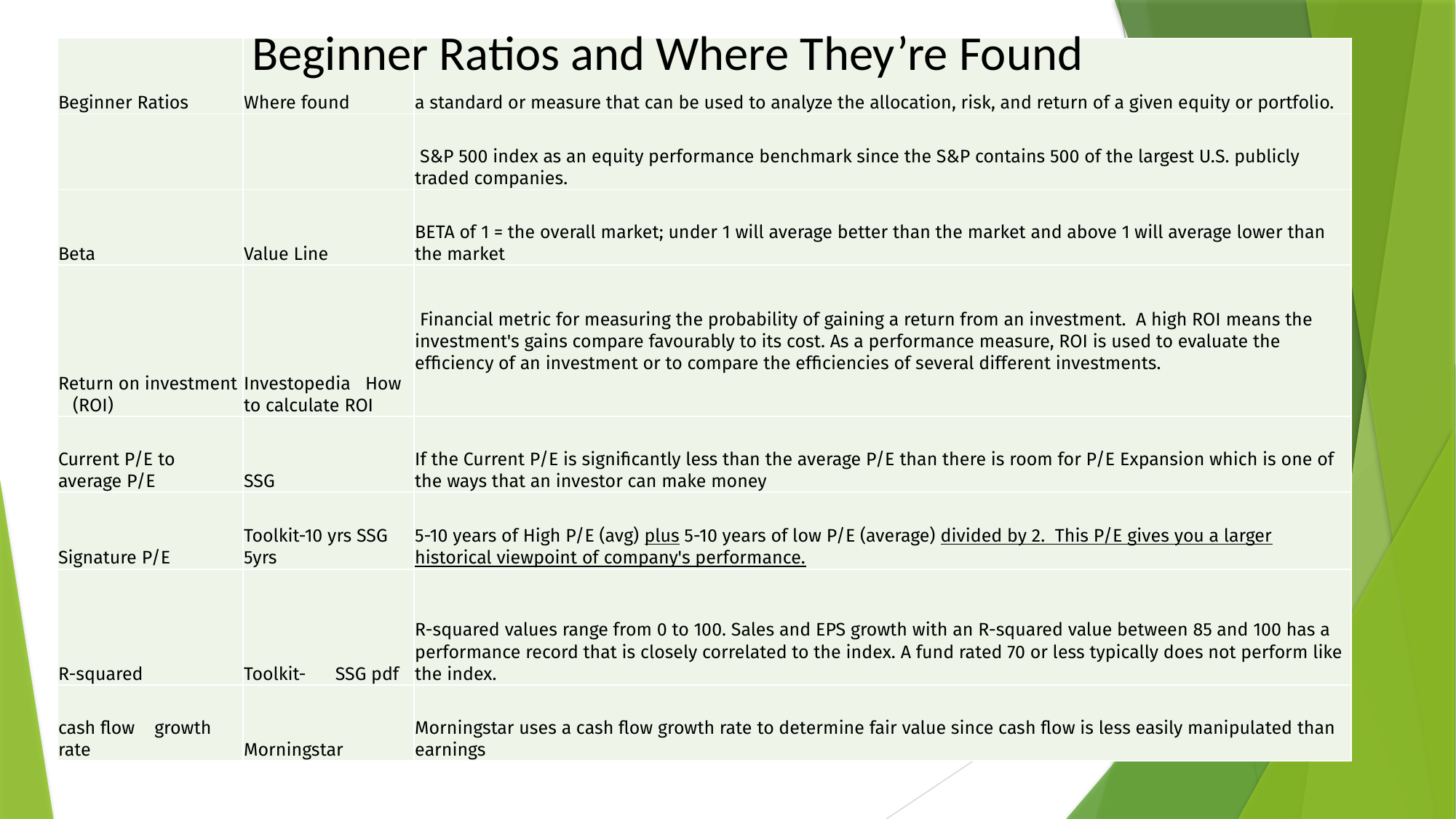

Beginner Ratios and Where They’re Found
| Beginner Ratios | Where found | a standard or measure that can be used to analyze the allocation, risk, and return of a given equity or portfolio. |
| --- | --- | --- |
|  |  | S&P 500 index as an equity performance benchmark since the S&P contains 500 of the largest U.S. publicly traded companies. |
| Beta | Value Line | BETA of 1 = the overall market; under 1 will average better than the market and above 1 will average lower than the market |
| Return on investment (ROI) | Investopedia How to calculate ROI | Financial metric for measuring the probability of gaining a return from an investment. A high ROI means the investment's gains compare favourably to its cost. As a performance measure, ROI is used to evaluate the efficiency of an investment or to compare the efficiencies of several different investments. |
| Current P/E to average P/E | SSG | If the Current P/E is significantly less than the average P/E than there is room for P/E Expansion which is one of the ways that an investor can make money |
| Signature P/E | Toolkit-10 yrs SSG 5yrs | 5-10 years of High P/E (avg) plus 5-10 years of low P/E (average) divided by 2. This P/E gives you a larger historical viewpoint of company's performance. |
| R-squared | Toolkit- SSG pdf | R-squared values range from 0 to 100. Sales and EPS growth with an R-squared value between 85 and 100 has a performance record that is closely correlated to the index. A fund rated 70 or less typically does not perform like the index. |
| cash flow growth rate | Morningstar | Morningstar uses a cash flow growth rate to determine fair value since cash flow is less easily manipulated than earnings |